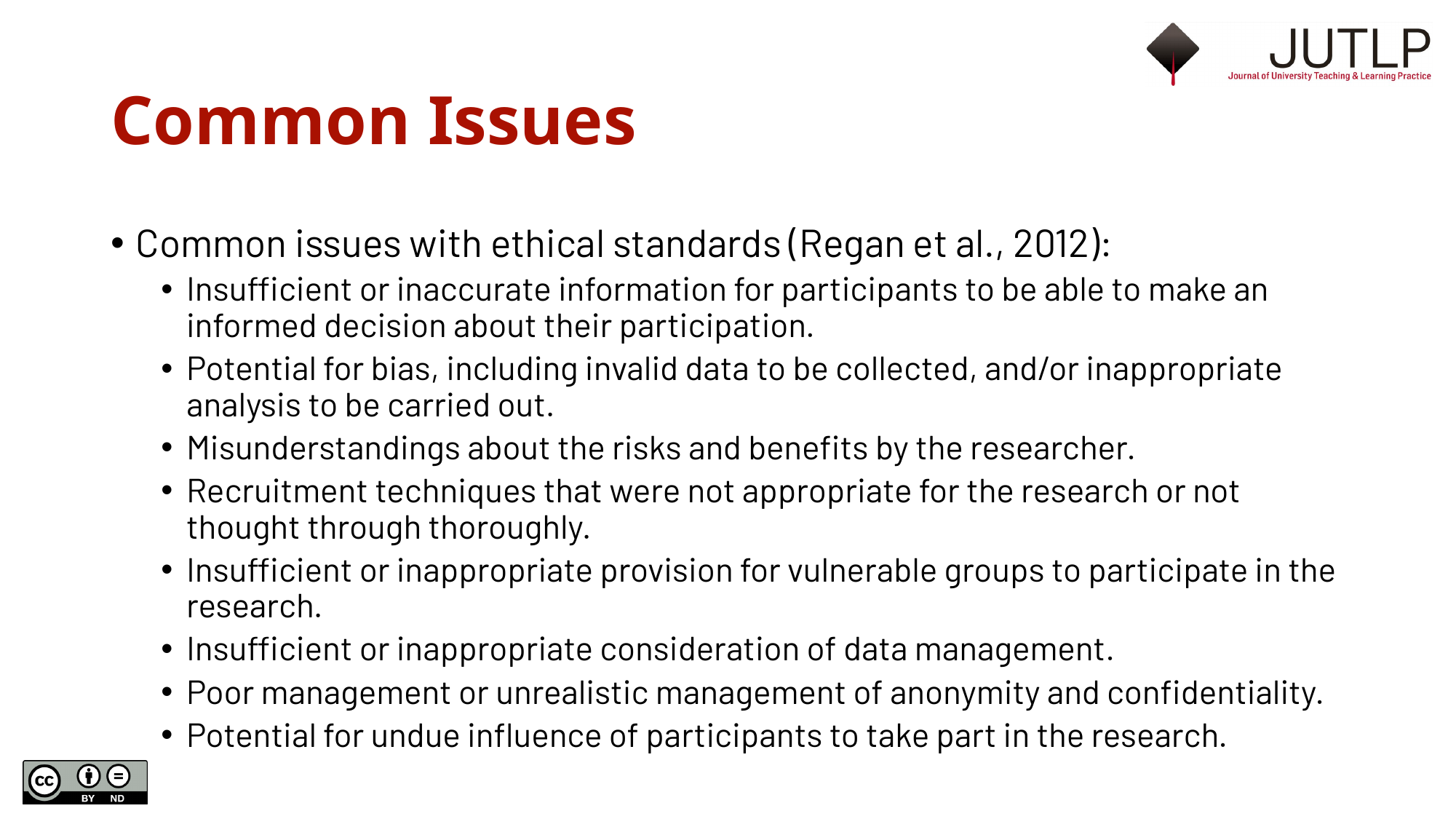

# Common Issues
Common issues with ethical standards (Regan et al., 2012):
Insufficient or inaccurate information for participants to be able to make an informed decision about their participation.
Potential for bias, including invalid data to be collected, and/or inappropriate analysis to be carried out.
Misunderstandings about the risks and benefits by the researcher.
Recruitment techniques that were not appropriate for the research or not thought through thoroughly.
Insufficient or inappropriate provision for vulnerable groups to participate in the research.
Insufficient or inappropriate consideration of data management.
Poor management or unrealistic management of anonymity and confidentiality.
Potential for undue influence of participants to take part in the research.